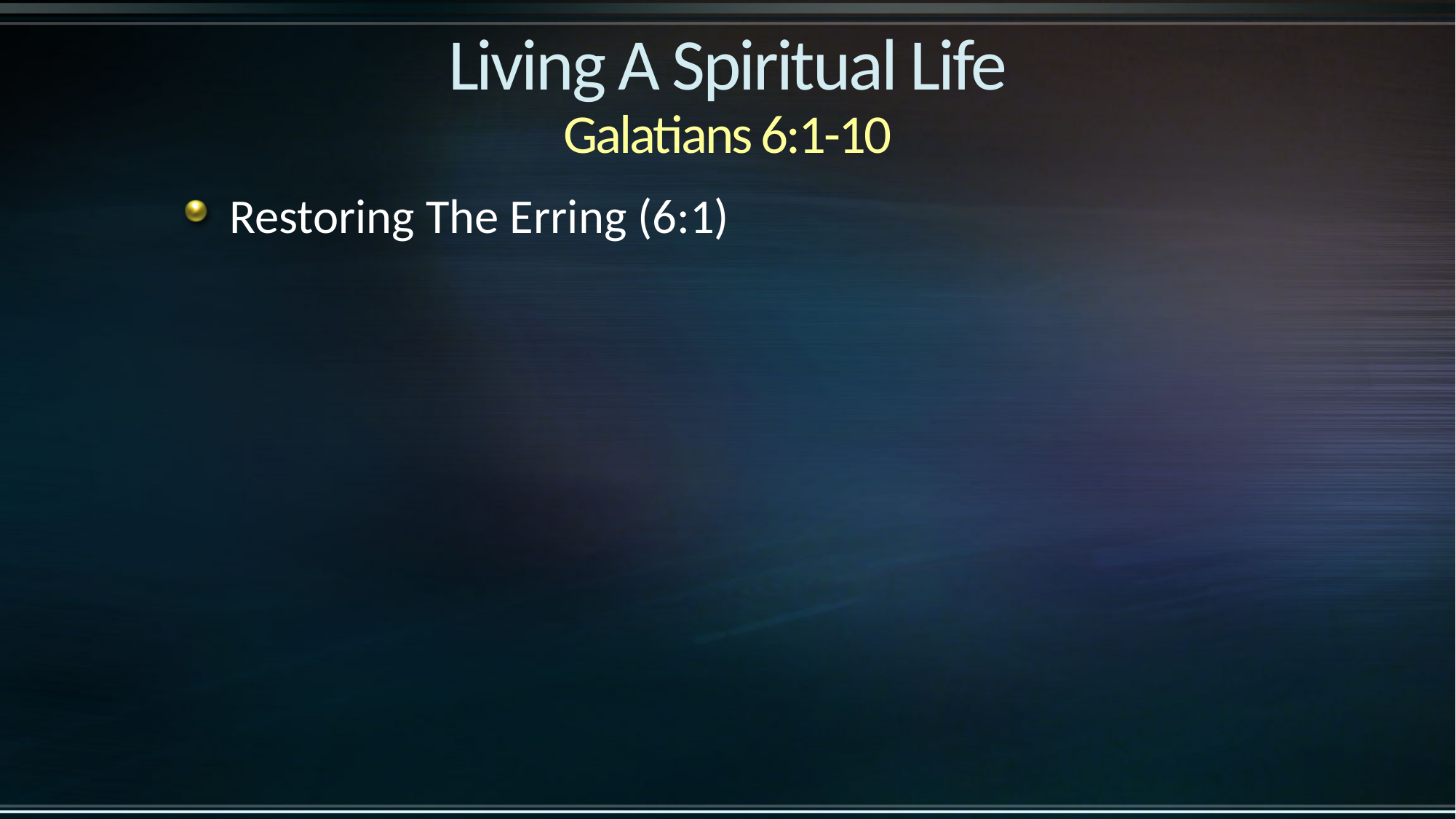

# Living A Spiritual Life Galatians 6:1-10
Restoring The Erring (6:1)